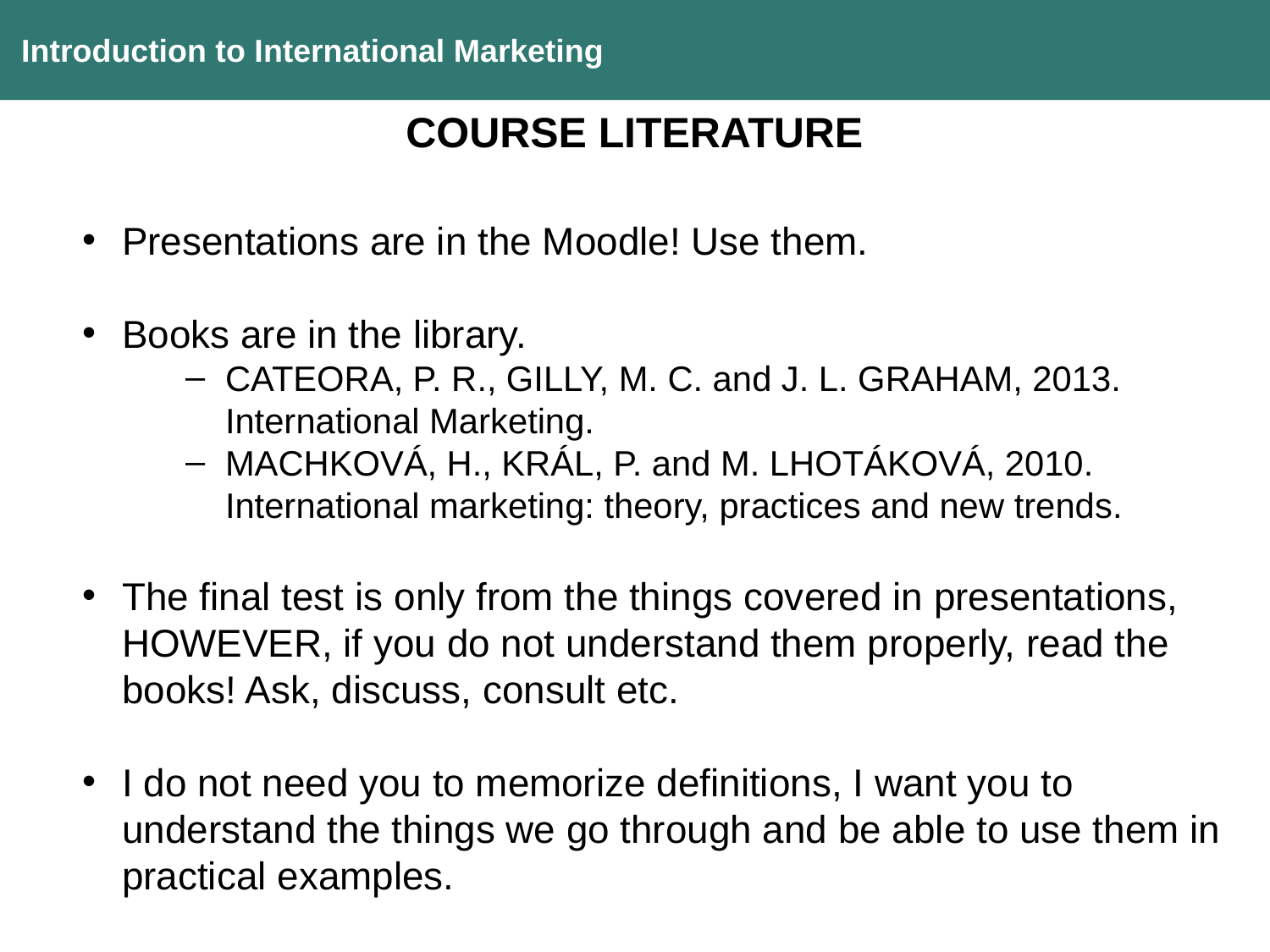

Introduction to International Marketing
COURSE LITERATURE
Presentations are in the Moodle! Use them.

Books are in the library.
CATEORA, P. R., GILLY, M. C. and J. L. GRAHAM, 2013. International Marketing.
MACHKOVÁ, H., KRÁL, P. and M. LHOTÁKOVÁ, 2010. International marketing: theory, practices and new trends.

The final test is only from the things covered in presentations, HOWEVER, if you do not understand them properly, read the books! Ask, discuss, consult etc.

I do not need you to memorize definitions, I want you to understand the things we go through and be able to use them in practical examples.